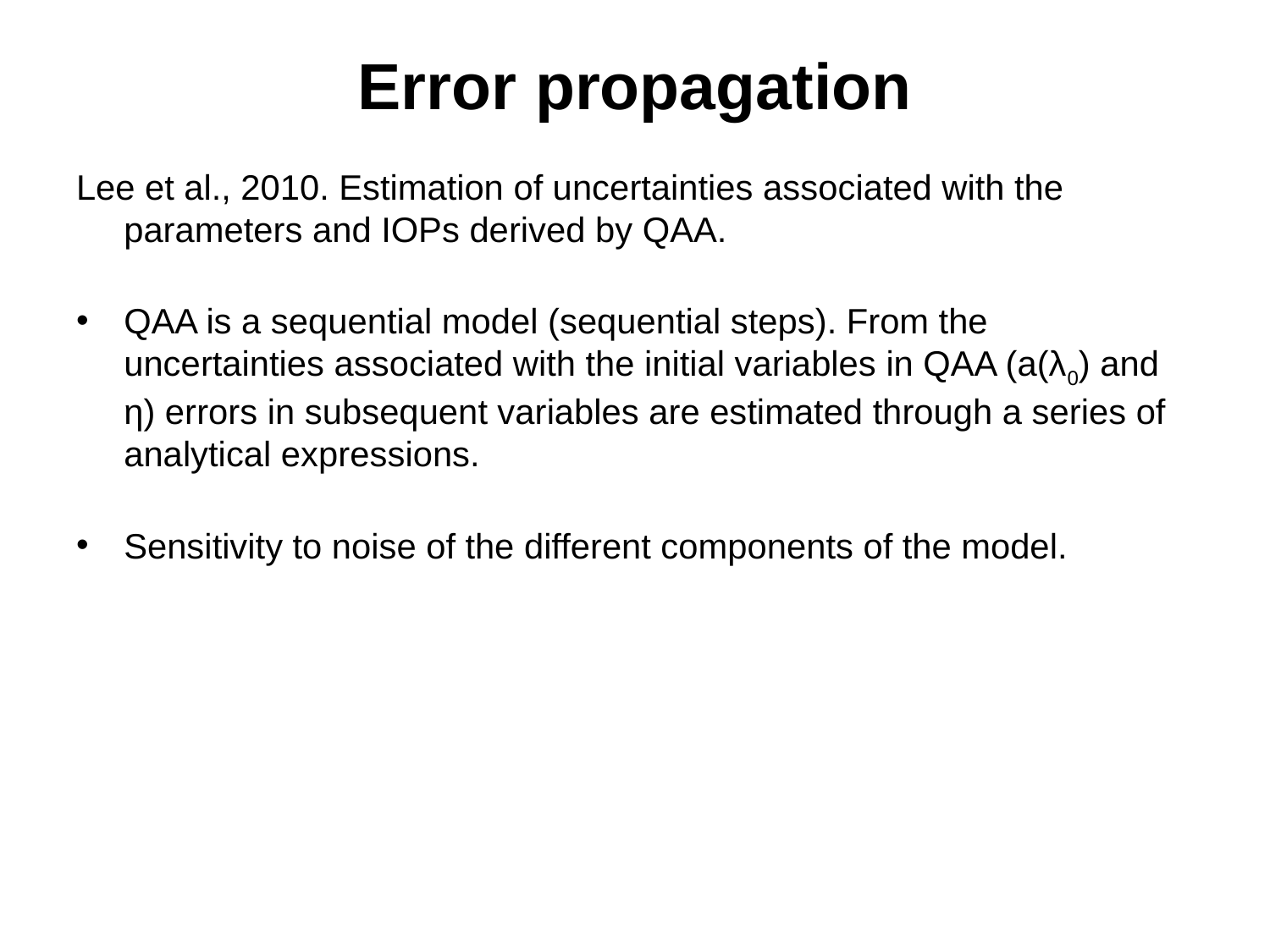

# Error propagation
Lee et al., 2010. Estimation of uncertainties associated with the parameters and IOPs derived by QAA.
QAA is a sequential model (sequential steps). From the uncertainties associated with the initial variables in QAA (a(λ0) and η) errors in subsequent variables are estimated through a series of analytical expressions.
Sensitivity to noise of the different components of the model.